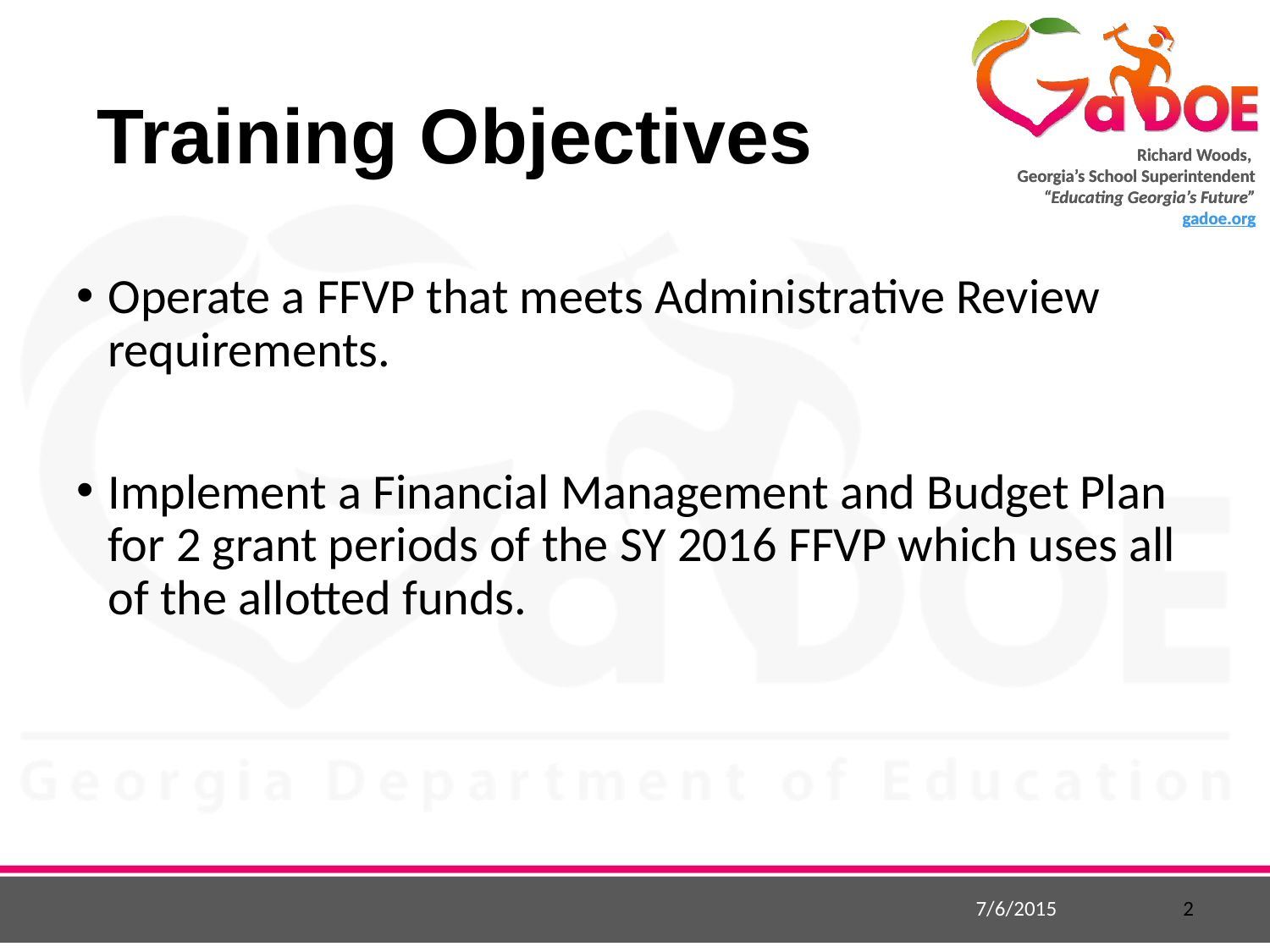

# Training Objectives
Operate a FFVP that meets Administrative Review requirements.

Implement a Financial Management and Budget Plan for 2 grant periods of the SY 2016 FFVP which uses all of the allotted funds.
7/6/2015
2